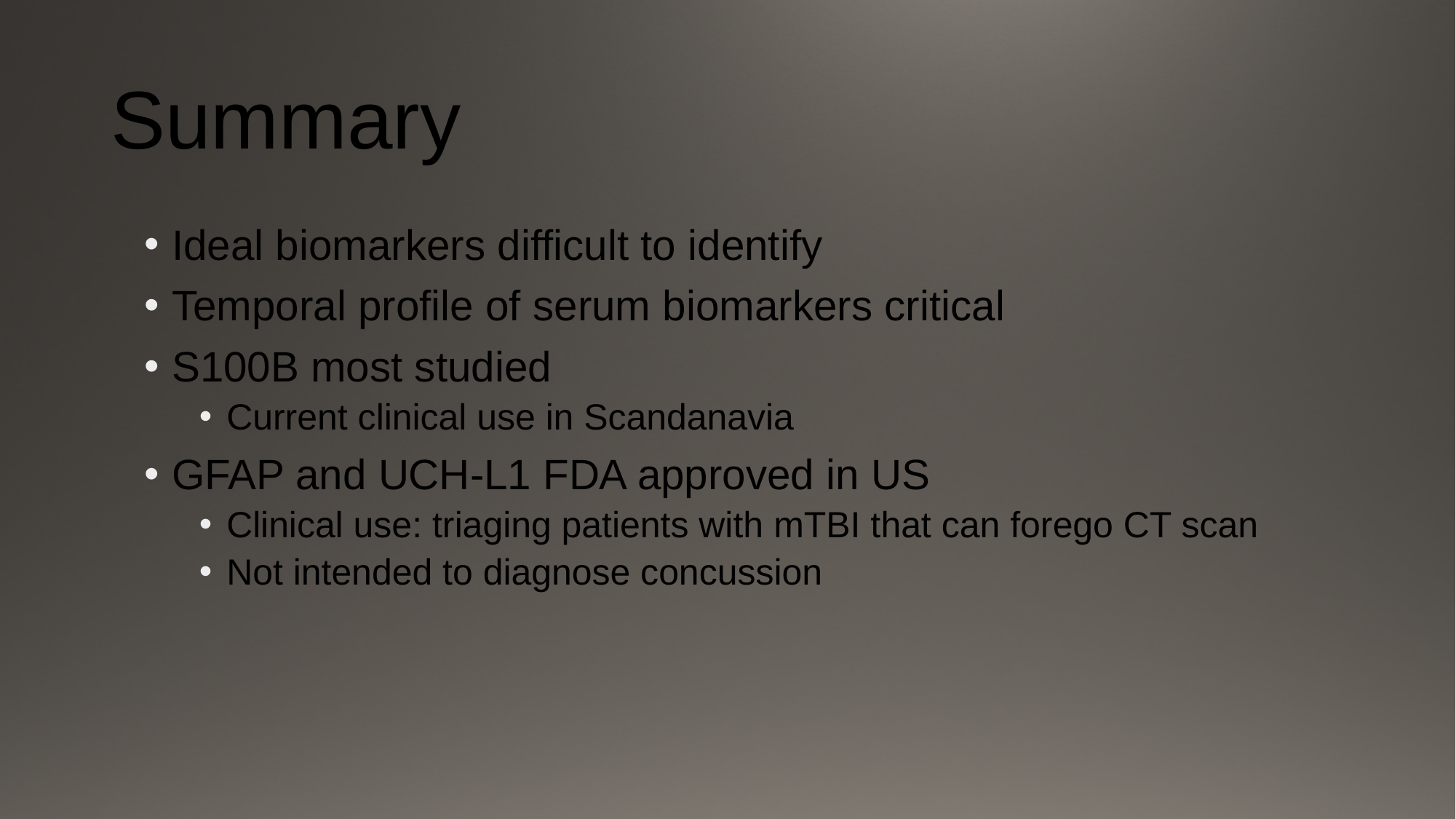

# Summary
Ideal biomarkers difficult to identify
Temporal profile of serum biomarkers critical
S100B most studied
Current clinical use in Scandanavia
GFAP and UCH-L1 FDA approved in US
Clinical use: triaging patients with mTBI that can forego CT scan
Not intended to diagnose concussion